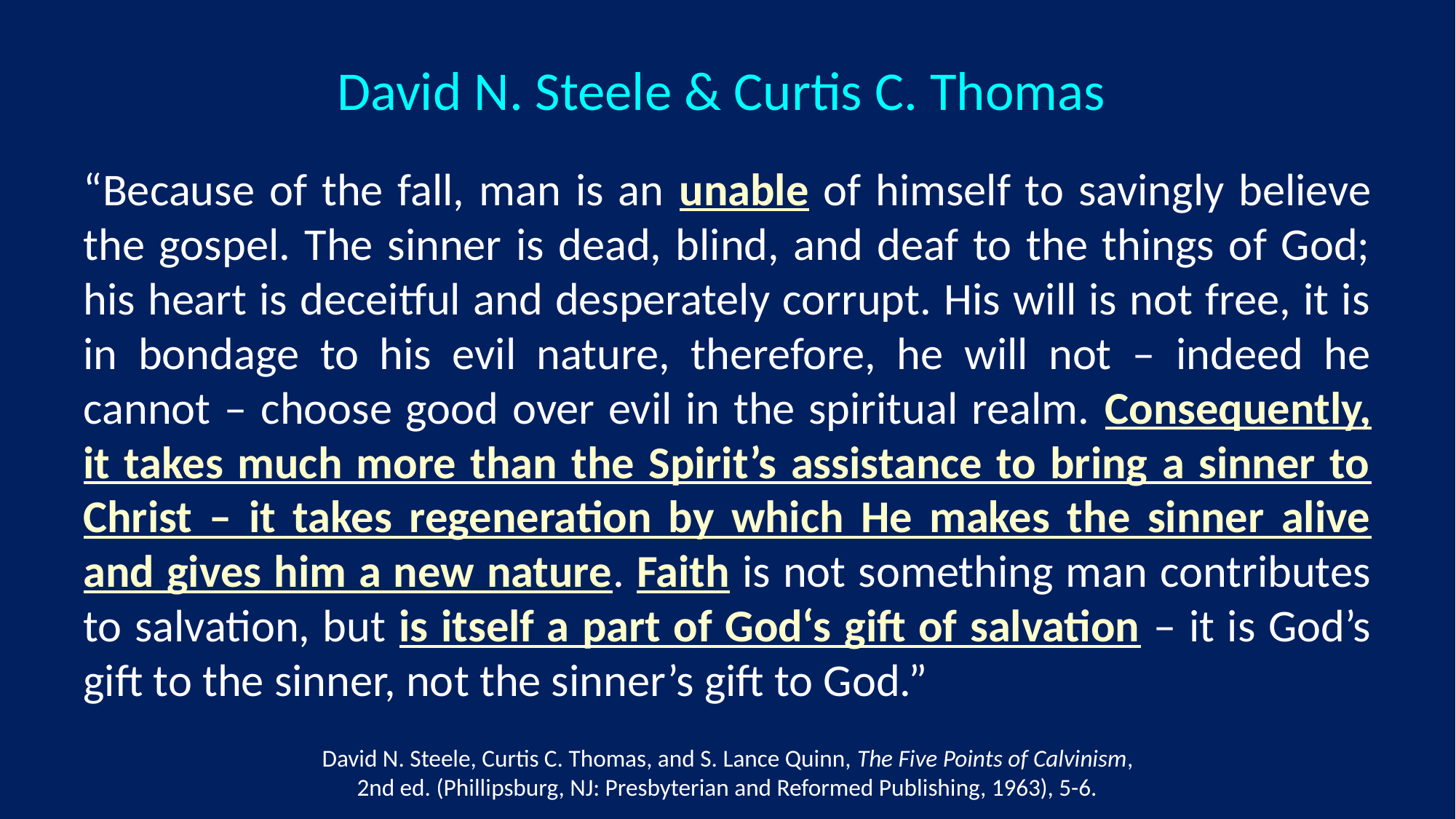

David N. Steele & Curtis C. Thomas
“Because of the fall, man is an unable of himself to savingly believe the gospel. The sinner is dead, blind, and deaf to the things of God; his heart is deceitful and desperately corrupt. His will is not free, it is in bondage to his evil nature, therefore, he will not – indeed he cannot – choose good over evil in the spiritual realm. Consequently, it takes much more than the Spirit’s assistance to bring a sinner to Christ – it takes regeneration by which He makes the sinner alive and gives him a new nature. Faith is not something man contributes to salvation, but is itself a part of God‘s gift of salvation – it is God’s gift to the sinner, not the sinner’s gift to God.”
David N. Steele, Curtis C. Thomas, and S. Lance Quinn, The Five Points of Calvinism, 2nd ed. (Phillipsburg, NJ: Presbyterian and Reformed Publishing, 1963), 5-6.